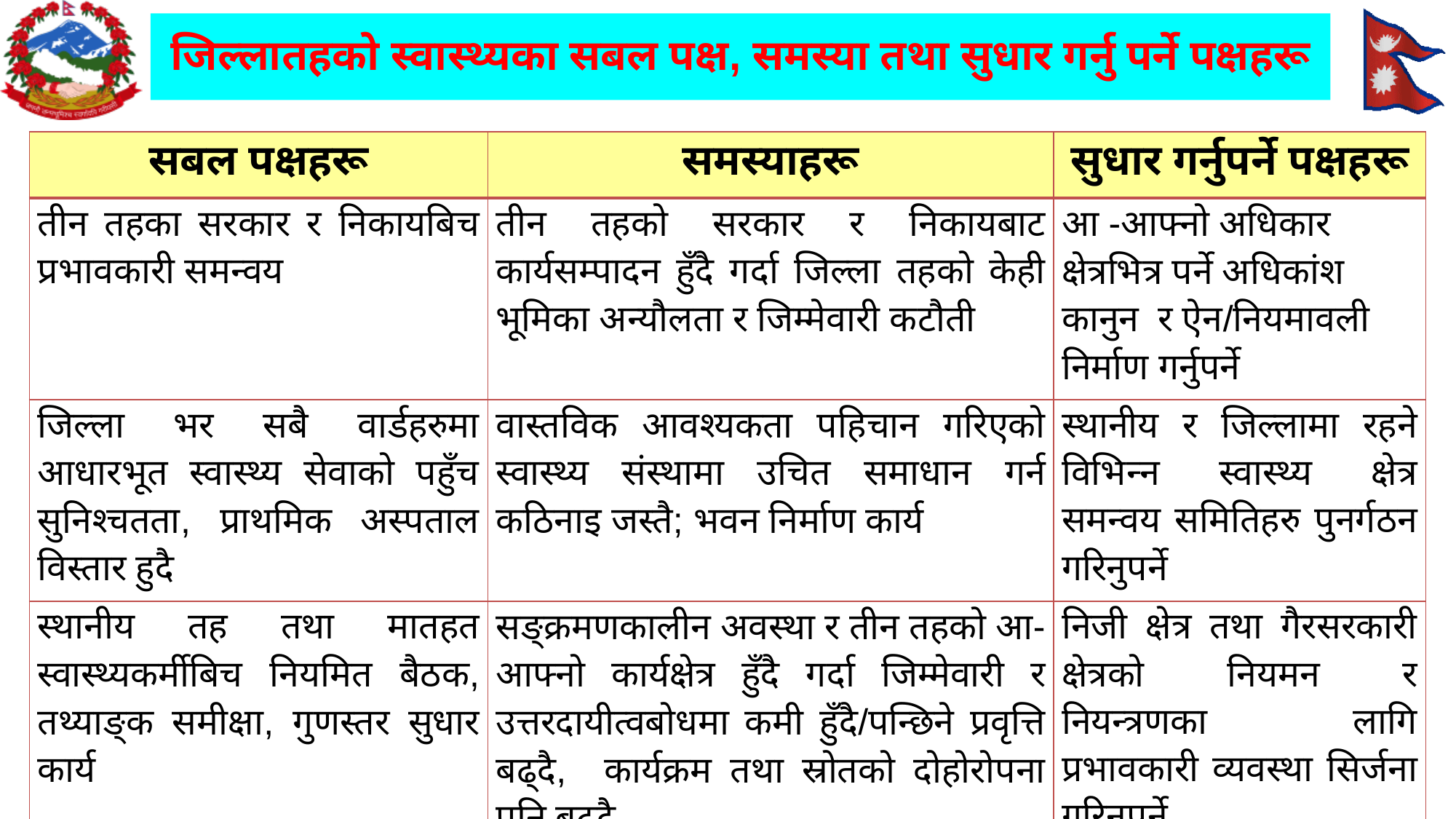

# जिल्लातहको स्वास्थ्यका सबल पक्ष, समस्या तथा सुधार गर्नु पर्ने पक्षहरू
| सबल पक्षहरू | समस्याहरू | सुधार गर्नुपर्ने पक्षहरू |
| --- | --- | --- |
| तीन तहका सरकार र निकायबिच प्रभावकारी समन्वय | तीन तहको सरकार र निकायबाट कार्यसम्पादन हुँदै गर्दा जिल्ला तहको केही भूमिका अन्यौलता र जिम्मेवारी कटौती | आ -आफ्नो अधिकार क्षेत्रभित्र पर्ने अधिकांश कानुन र ऐन/नियमावली निर्माण गर्नुपर्ने |
| जिल्ला भर सबै वार्डहरुमा आधारभूत स्वास्थ्य सेवाको पहुँच सुनिश्चतता, प्राथमिक अस्पताल विस्तार हुदै | वास्तविक आवश्यकता पहिचान गरिएको स्वास्थ्य संस्थामा उचित समाधान गर्न कठिनाइ जस्तै; भवन निर्माण कार्य | स्थानीय र जिल्लामा रहने विभिन्न स्वास्थ्य क्षेत्र समन्वय समितिहरु पुनर्गठन गरिनुपर्ने |
| स्थानीय तह तथा मातहत स्वास्थ्यकर्मीबिच नियमित बैठक, तथ्याङ्क समीक्षा, गुणस्तर सुधार कार्य | सङ्क्रमणकालीन अवस्था र तीन तहको आ-आफ्नो कार्यक्षेत्र हुँदै गर्दा जिम्मेवारी र उत्तरदायीत्वबोधमा कमी हुँदै/पन्छिने प्रवृत्ति बढ्दै, कार्यक्रम तथा स्रोतको दोहोरोपना पनि बढ्दै | निजी क्षेत्र तथा गैरसरकारी क्षेत्रको नियमन र नियन्त्रणका लागि प्रभावकारी व्यवस्था सिर्जना गरिनुपर्ने |
| जिल्लाभर सञ्चालित एम्बुलेन्स सेवालाई व्यवस्थित र सुदृढीकरण गरिएको | निजी क्षेत्रलाई नियन्त्रण, नियमन र प्रभावकारी व्यवस्थापनमा चुनौति | कार्यक्रम योजना गर्दा सङ्घ र प्रदेशका नीति र राज्यका लक्ष्य हासिल हुने खाले कार्यक्रममा विषेश जोड दिनु पर्ने |